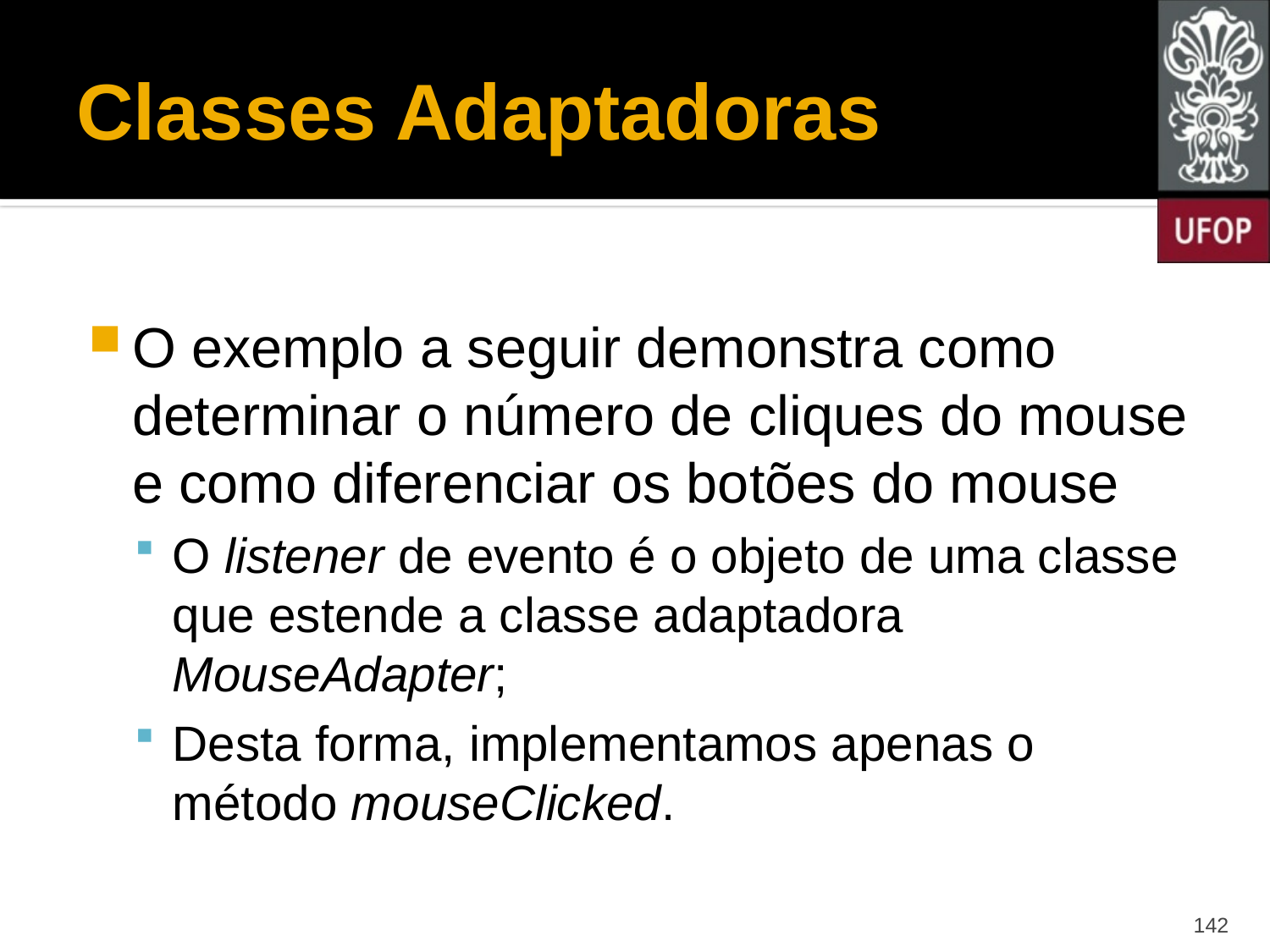

# Classes Adaptadoras
O exemplo a seguir demonstra como determinar o número de cliques do mouse e como diferenciar os botões do mouse
O listener de evento é o objeto de uma classe que estende a classe adaptadora MouseAdapter;
Desta forma, implementamos apenas o método mouseClicked.
142